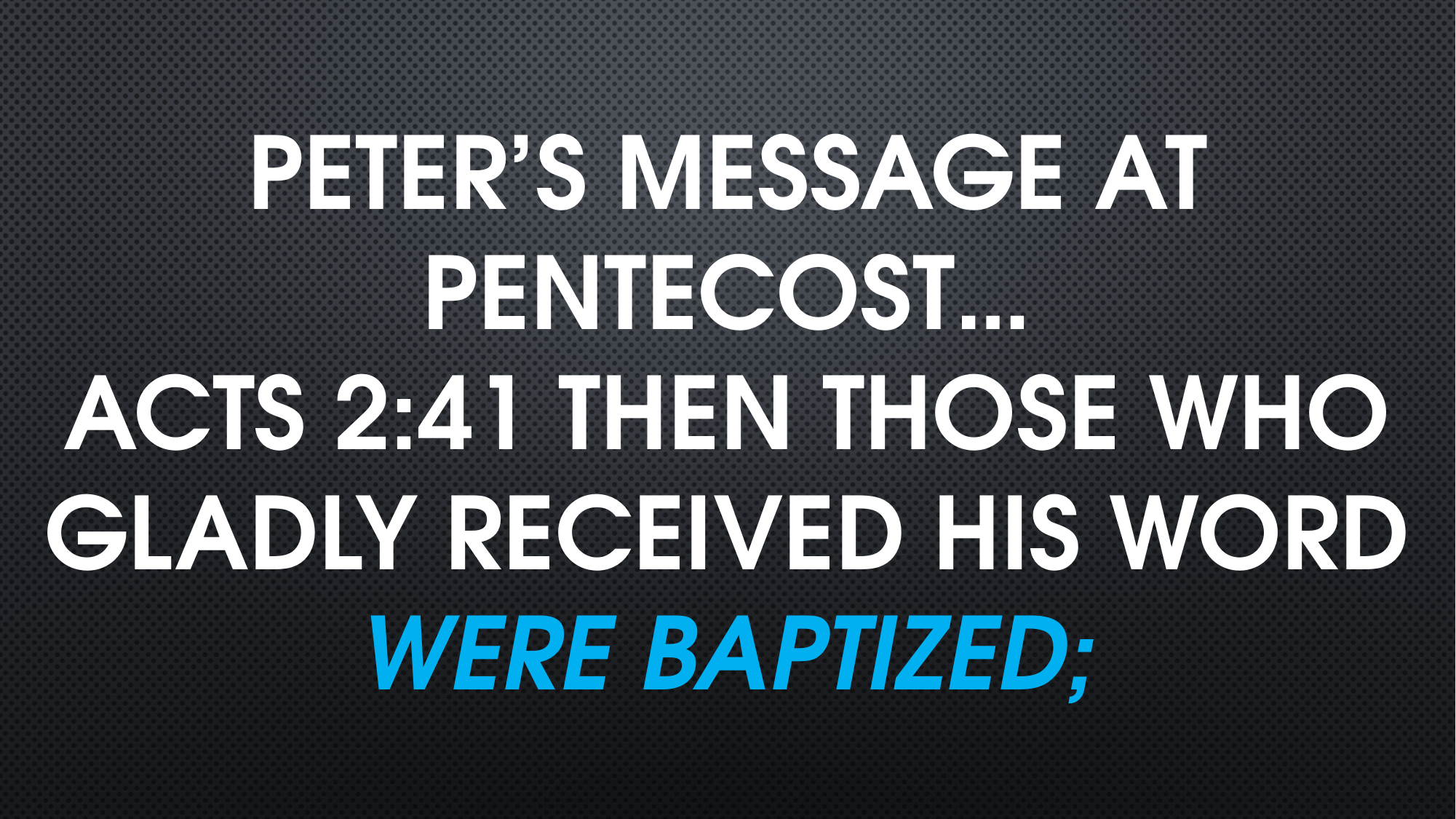

# PETER’S MESSAGE AT PENTECOST… Acts 2:41 Then those who gladly received his word were baptized;